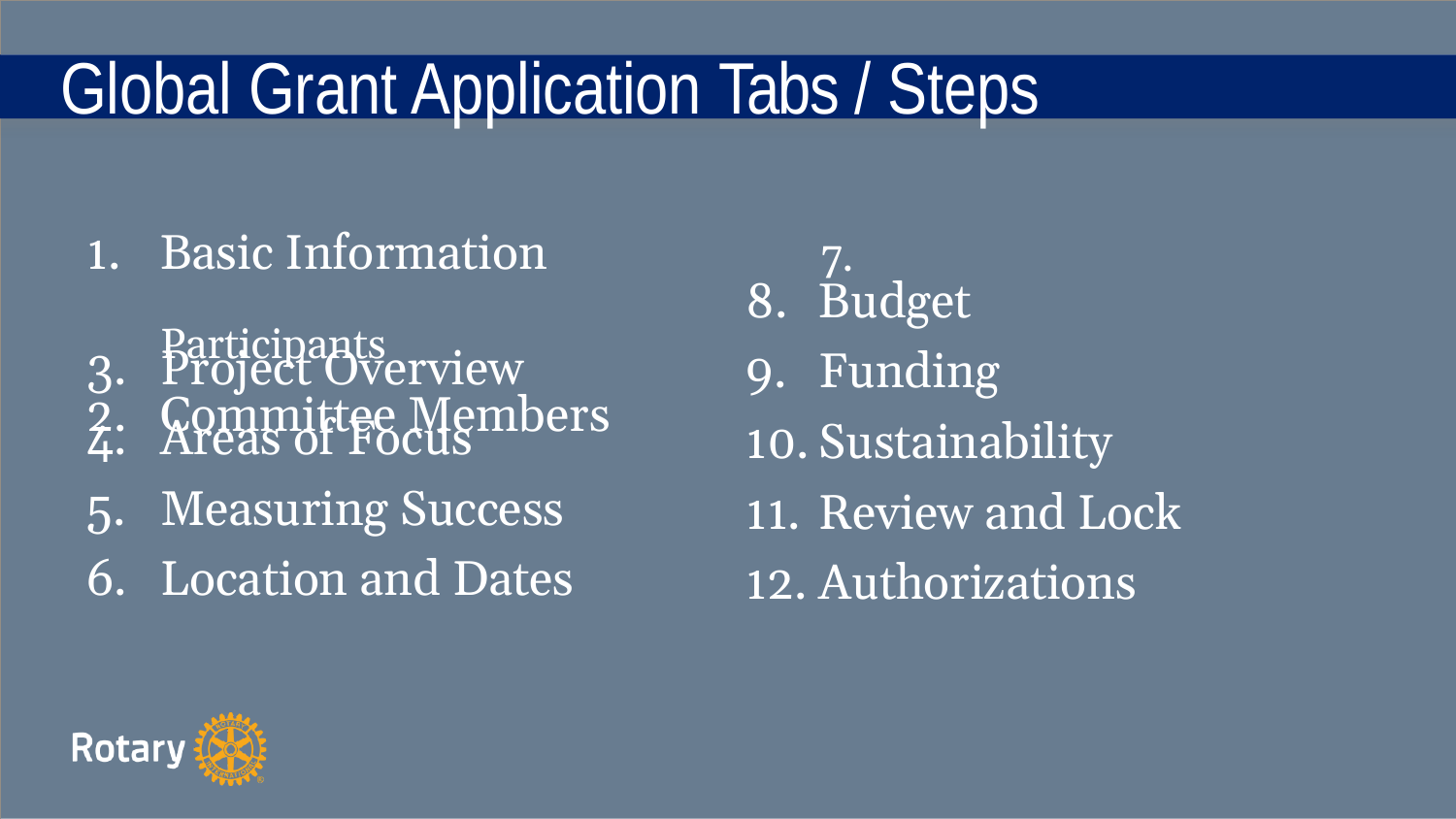

# Global Grant Application Tabs / Steps
Basic Information	7.	Participants
Committee Members
Budget
Funding
Sustainability
Review and Lock
Authorizations
Project Overview
Areas of Focus
Measuring Success
Location and Dates